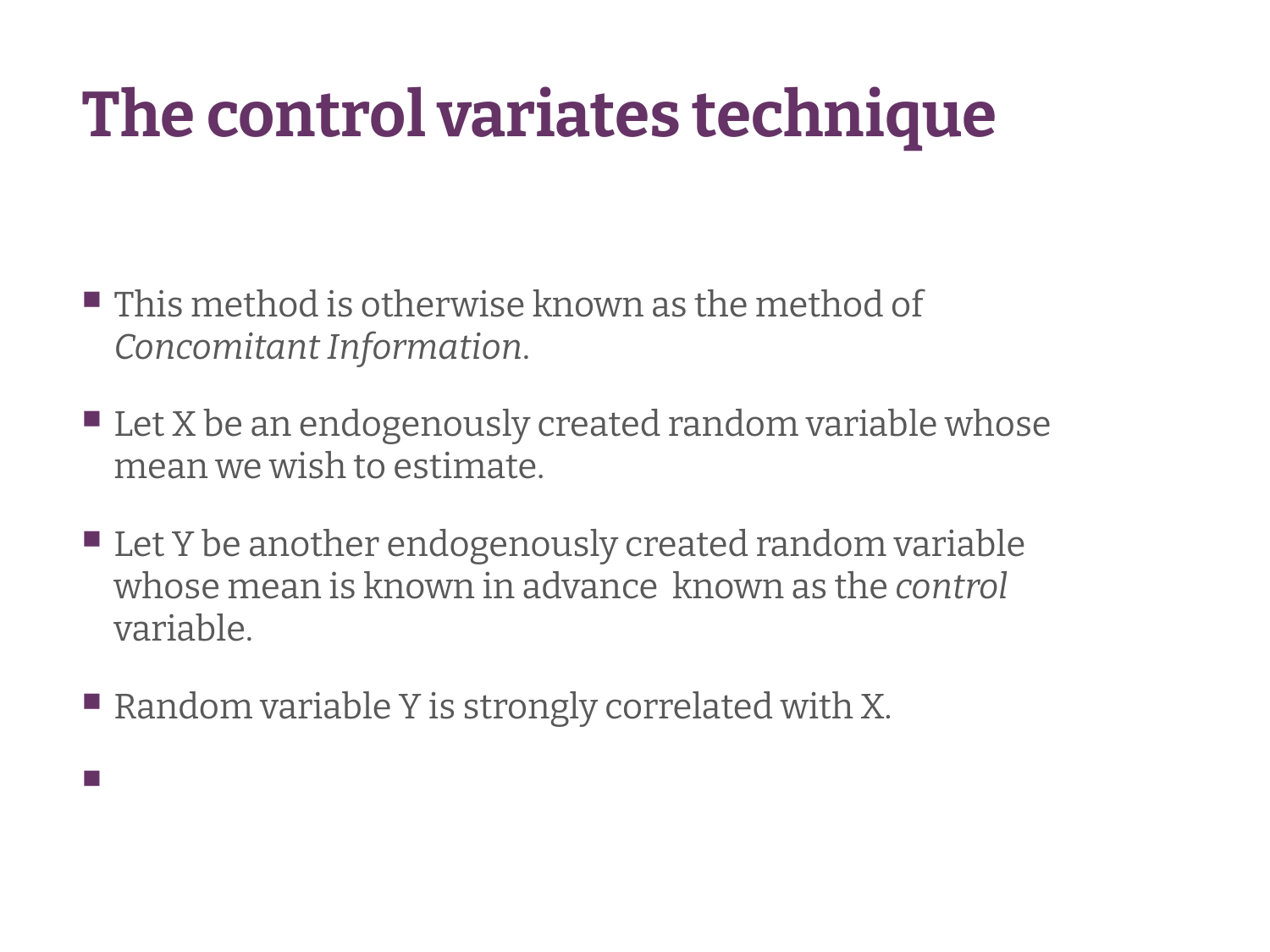

# The control variates technique
This method is otherwise known as the method of Concomitant Information.
Let X be an endogenously created random variable whose mean we wish to estimate.
Let Y be another endogenously created random variable whose mean is known in advance  known as the control variable.
Random variable Y is strongly correlated with X.